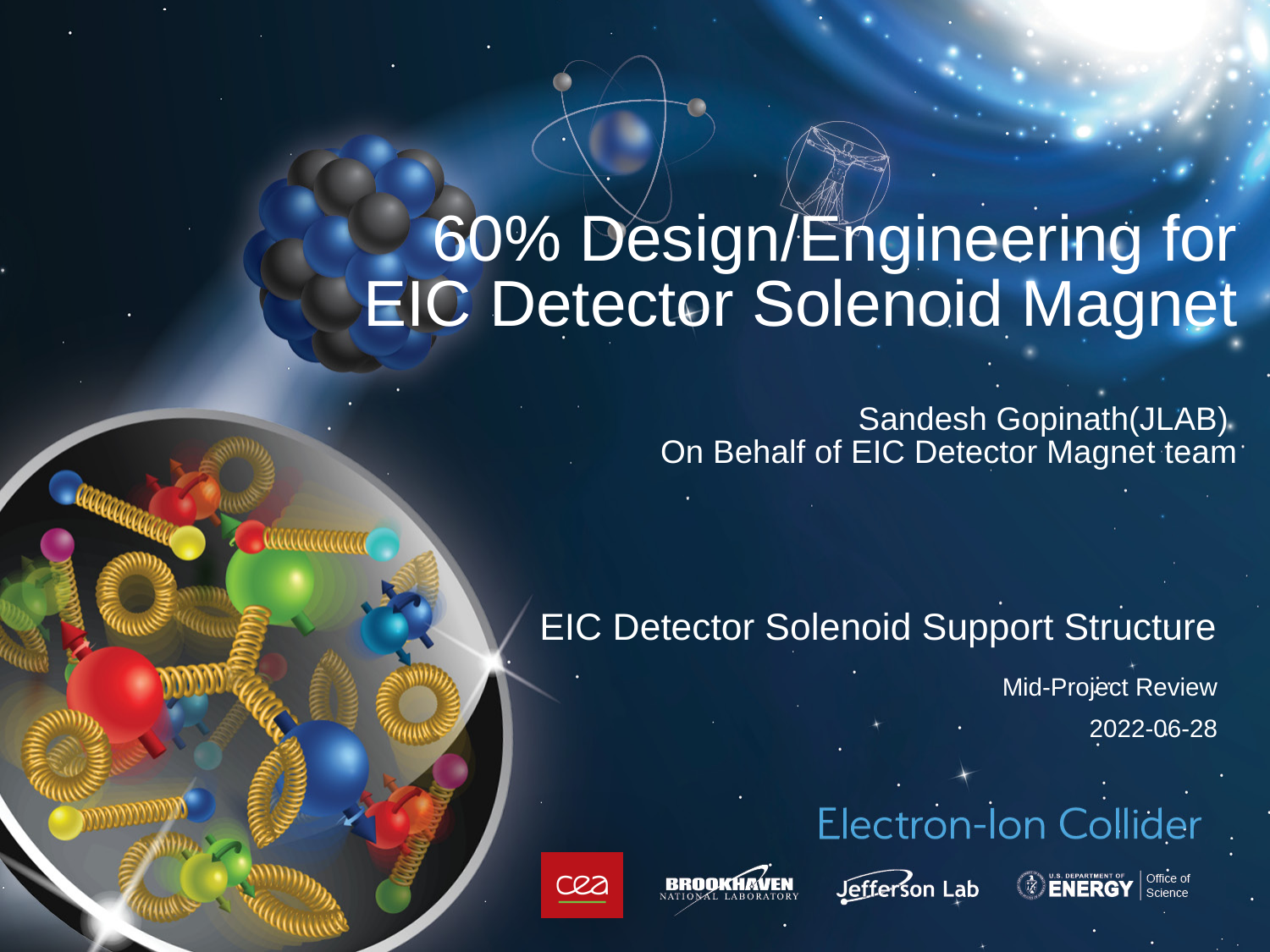

# 60% Design/Engineering for EIC Detector Solenoid Magnet Sandesh Gopinath(JLAB) On Behalf of EIC Detector Magnet team

EIC Detector Solenoid Support Structure
Mid-Project Review
2022-06-28